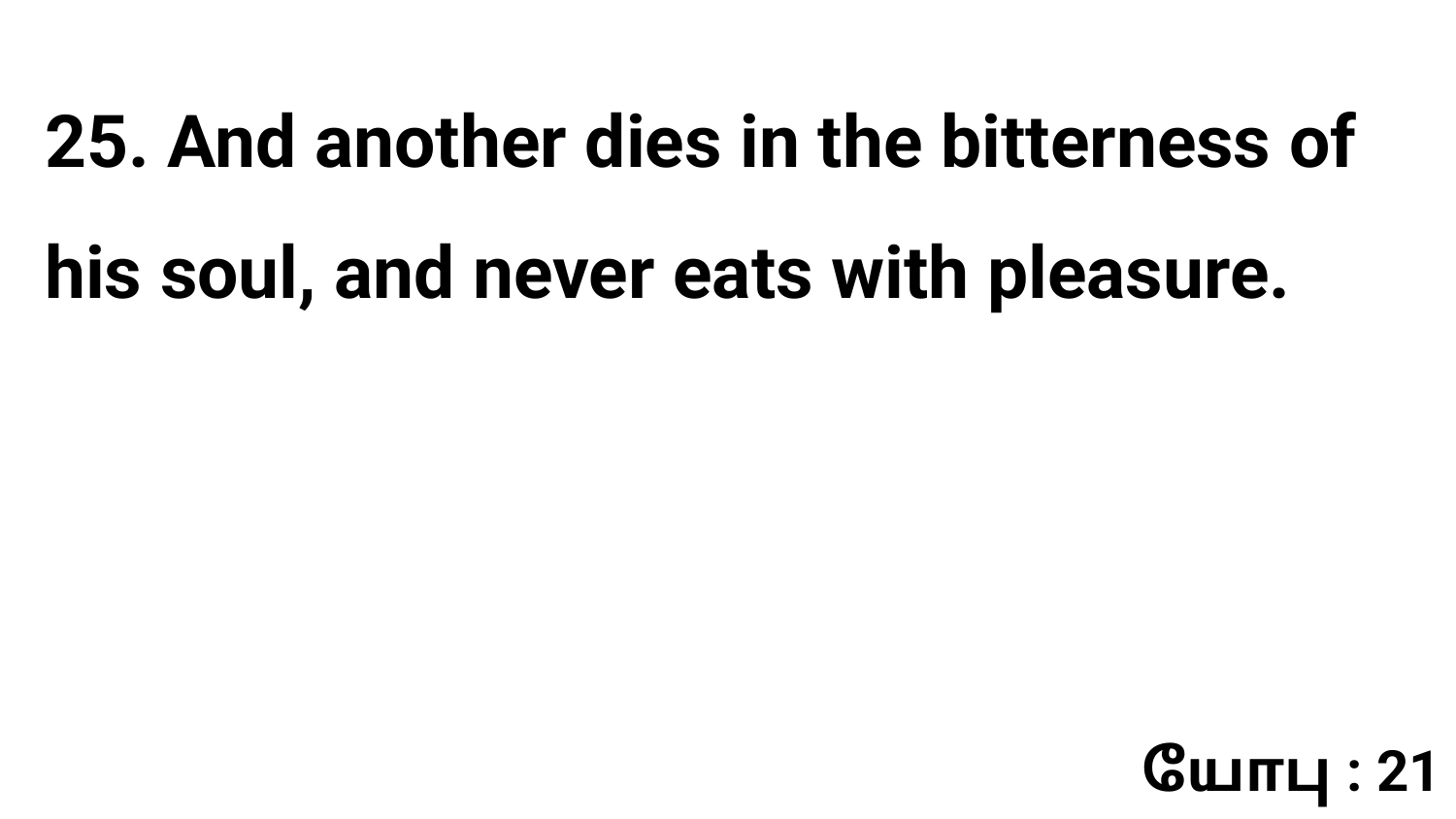

25. And another dies in the bitterness of his soul, and never eats with pleasure.
யோபு : 21